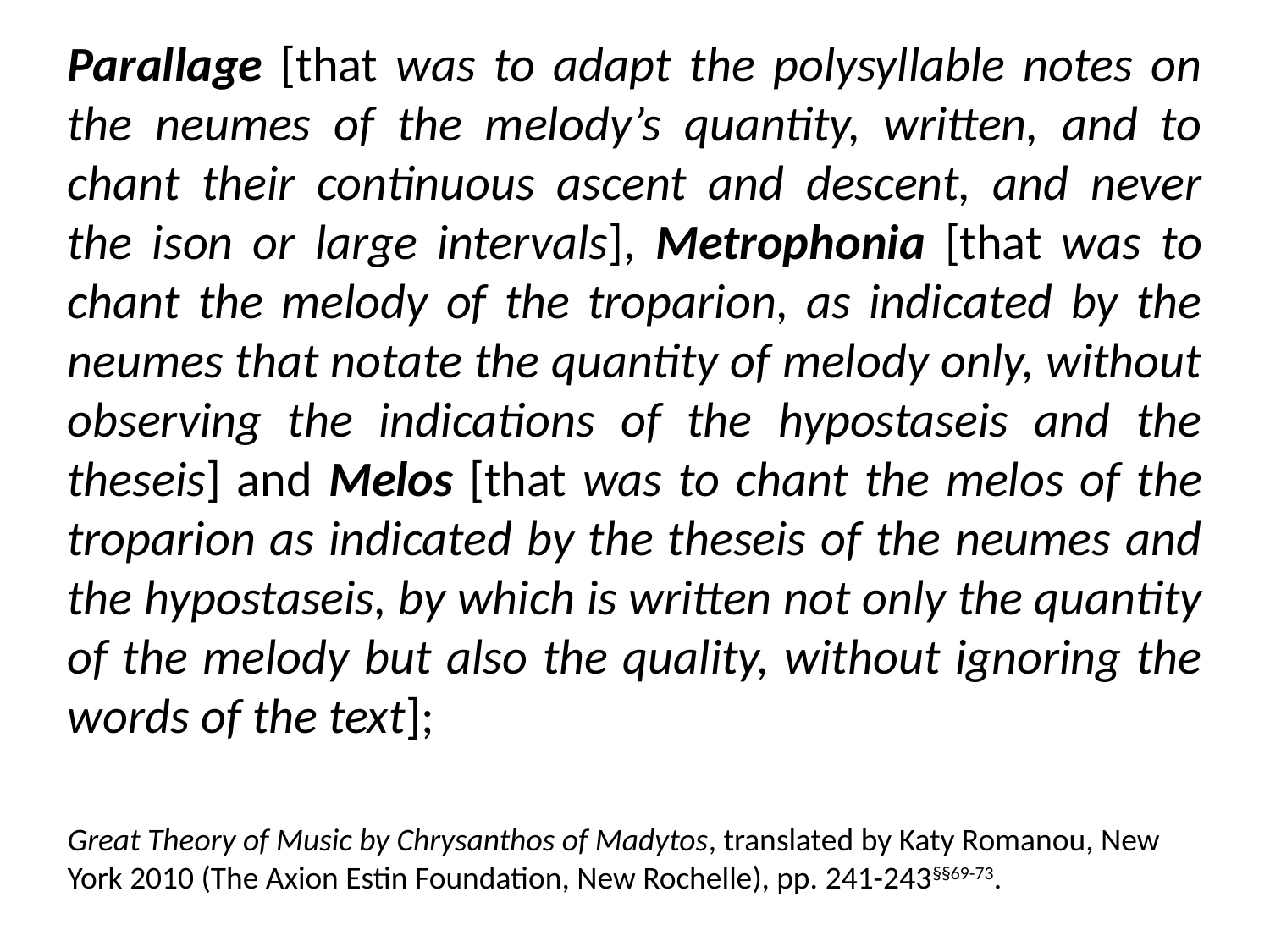

Parallage [that was to adapt the polysyllable notes on the neumes of the melody’s quantity, written, and to chant their continuous ascent and descent, and never the ison or large intervals], Metrophonia [that was to chant the melody of the troparion, as indicated by the neumes that notate the quantity of melody only, without observing the indications of the hypostaseis and the theseis] and Melos [that was to chant the melos of the troparion as indicated by the theseis of the neumes and the hypostaseis, by which is written not only the quantity of the melody but also the quality, without ignoring the words of the text];

Great Theory of Music by Chrysanthos of Madytos, translated by Katy Romanou, New York 2010 (The Axion Estin Foundation, New Rochelle), pp. 241-243§§69-73.